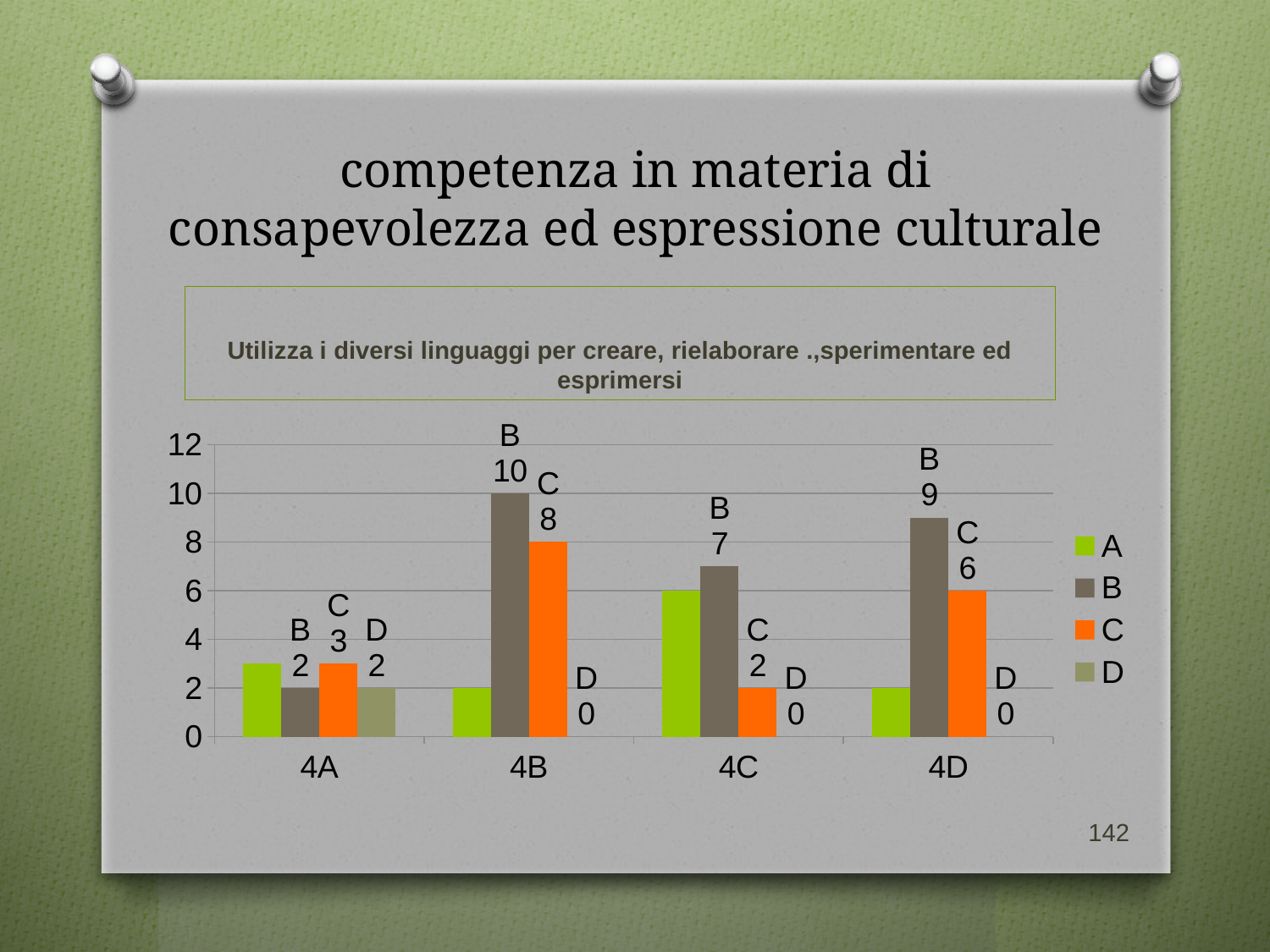

# competenza in materia di consapevolezza ed espressione culturale
Utilizza i diversi linguaggi per creare, rielaborare .,sperimentare ed esprimersi

### Chart

| Category | A | B | C | D |
|---|---|---|---|---|
| 4A | 3.0 | 2.0 | 3.0 | 2.0 |
| 4B | 2.0 | 10.0 | 8.0 | 0.0 |
| 4C | 6.0 | 7.0 | 2.0 | 0.0 |
| 4D | 2.0 | 9.0 | 6.0 | 0.0 |
142